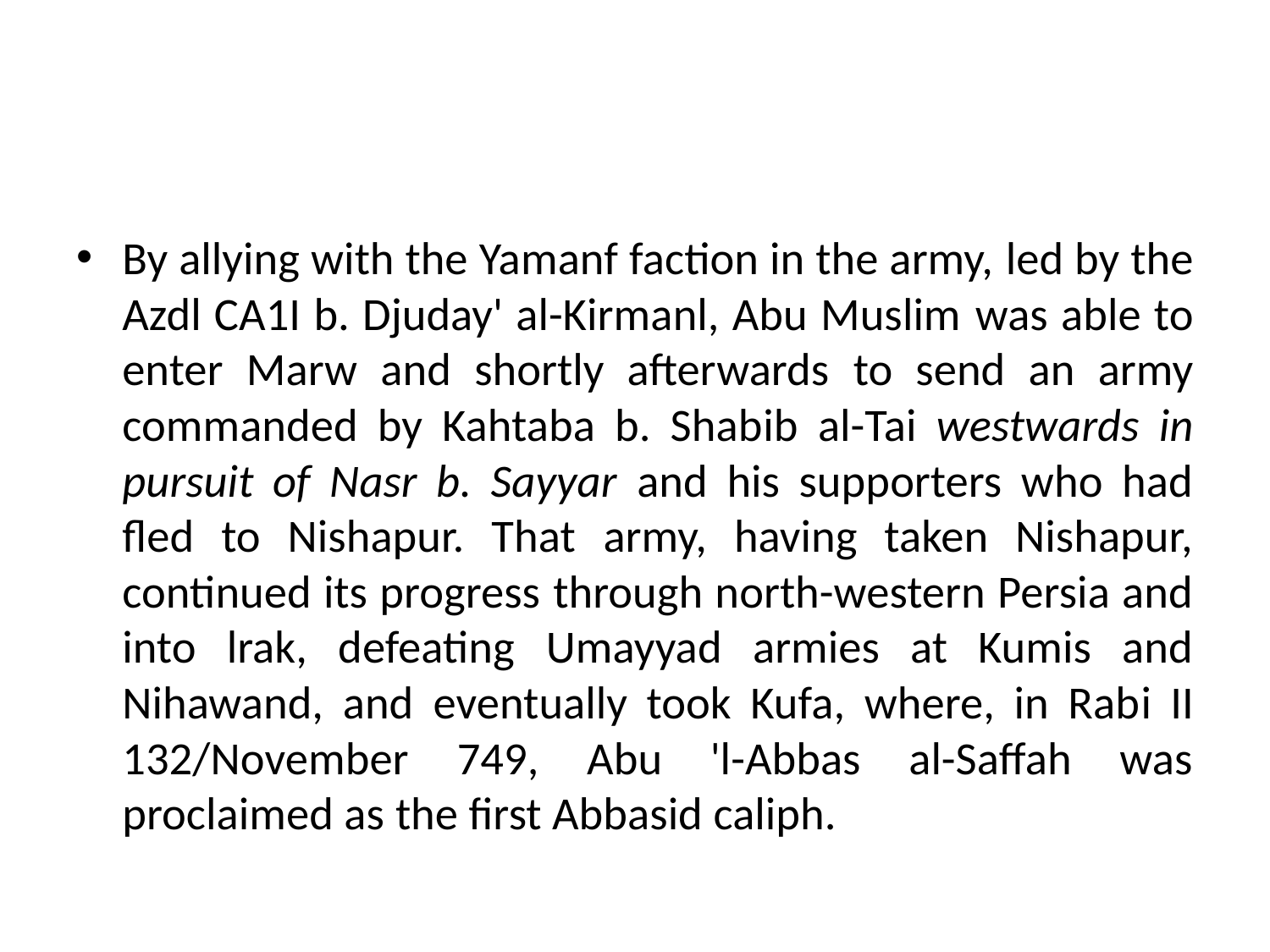

#
By allying with the Yamanf faction in the army, led by the Azdl CA1I b. Djuday' al-Kirmanl, Abu Muslim was able to enter Marw and shortly afterwards to send an army commanded by Kahtaba b. Shabib al-Tai westwards in pursuit of Nasr b. Sayyar and his supporters who had fled to Nishapur. That army, having taken Nishapur, continued its progress through north-western Persia and into lrak, defeating Umayyad armies at Kumis and Nihawand, and eventually took Kufa, where, in Rabi II 132/November 749, Abu 'l-Abbas al-Saffah was proclaimed as the first Abbasid caliph.